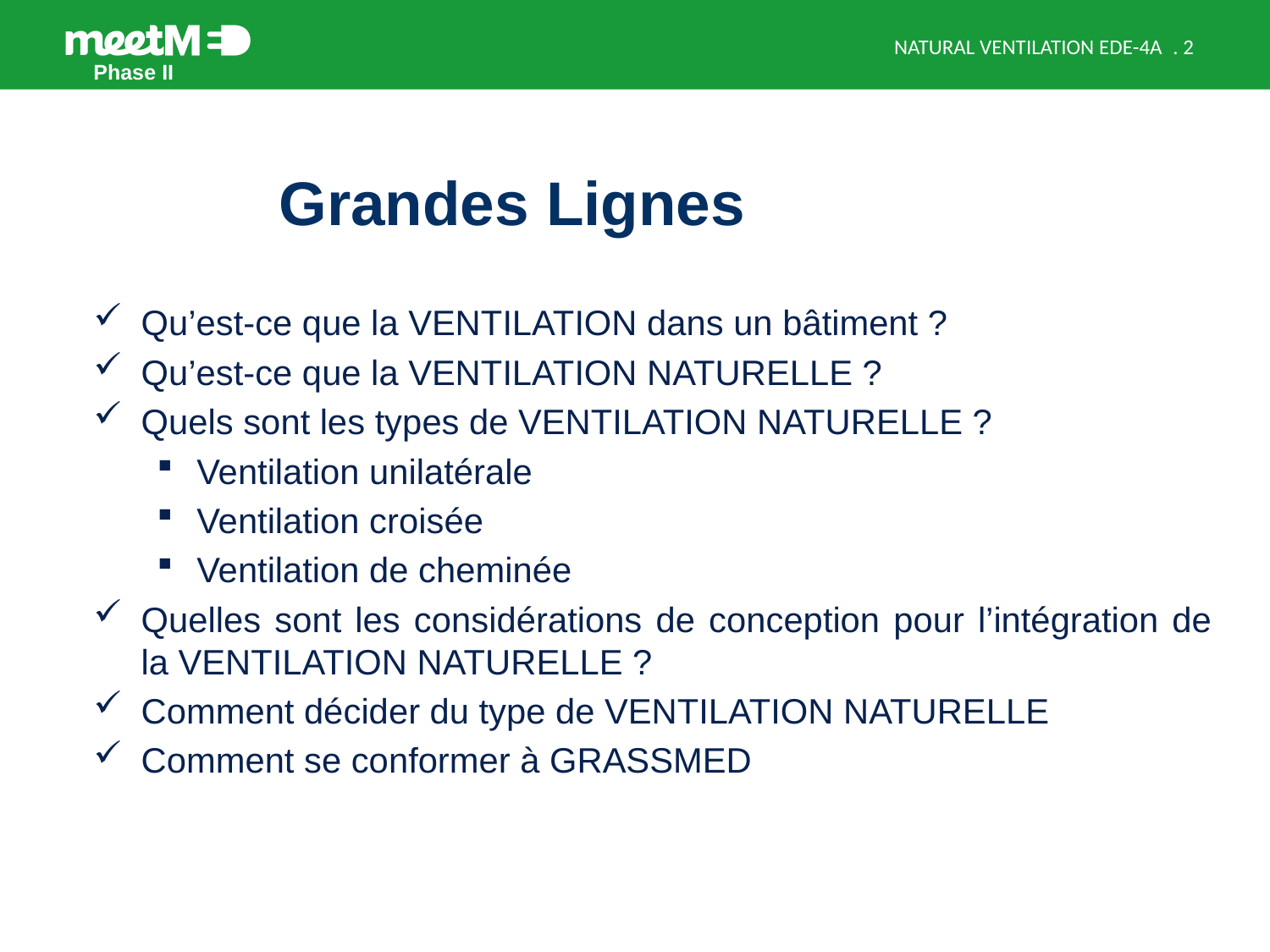

NATURAL VENTILATION EDE-4A
# Grandes Lignes
Qu’est-ce que la VENTILATION dans un bâtiment ?
Qu’est-ce que la VENTILATION NATURELLE ?
Quels sont les types de VENTILATION NATURELLE ?
Ventilation unilatérale
Ventilation croisée
Ventilation de cheminée
Quelles sont les considérations de conception pour l’intégration de la VENTILATION NATURELLE ?
Comment décider du type de VENTILATION NATURELLE
Comment se conformer à GRASSMED